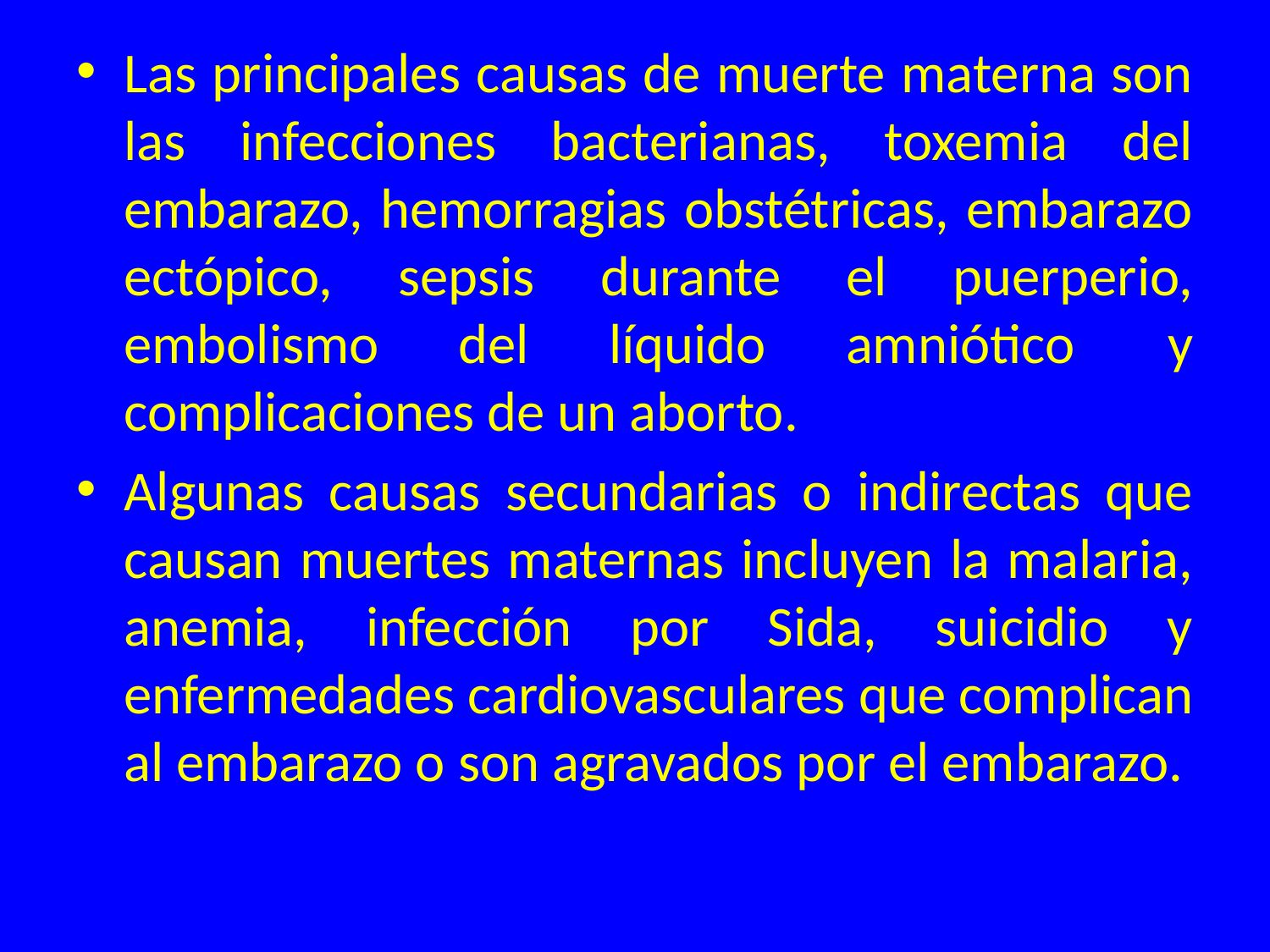

Las principales causas de muerte materna son las infecciones bacterianas, toxemia del embarazo, hemorragias obstétricas, embarazo ectópico, sepsis durante el puerperio, embolismo del líquido amnióticoí y complicaciones de un aborto.
Algunas causas secundarias o indirectas que causan muertes maternas incluyen la malaria, anemia, infección por Sida, suicidio y enfermedades cardiovasculares que complican al embarazo o son agravados por el embarazo.